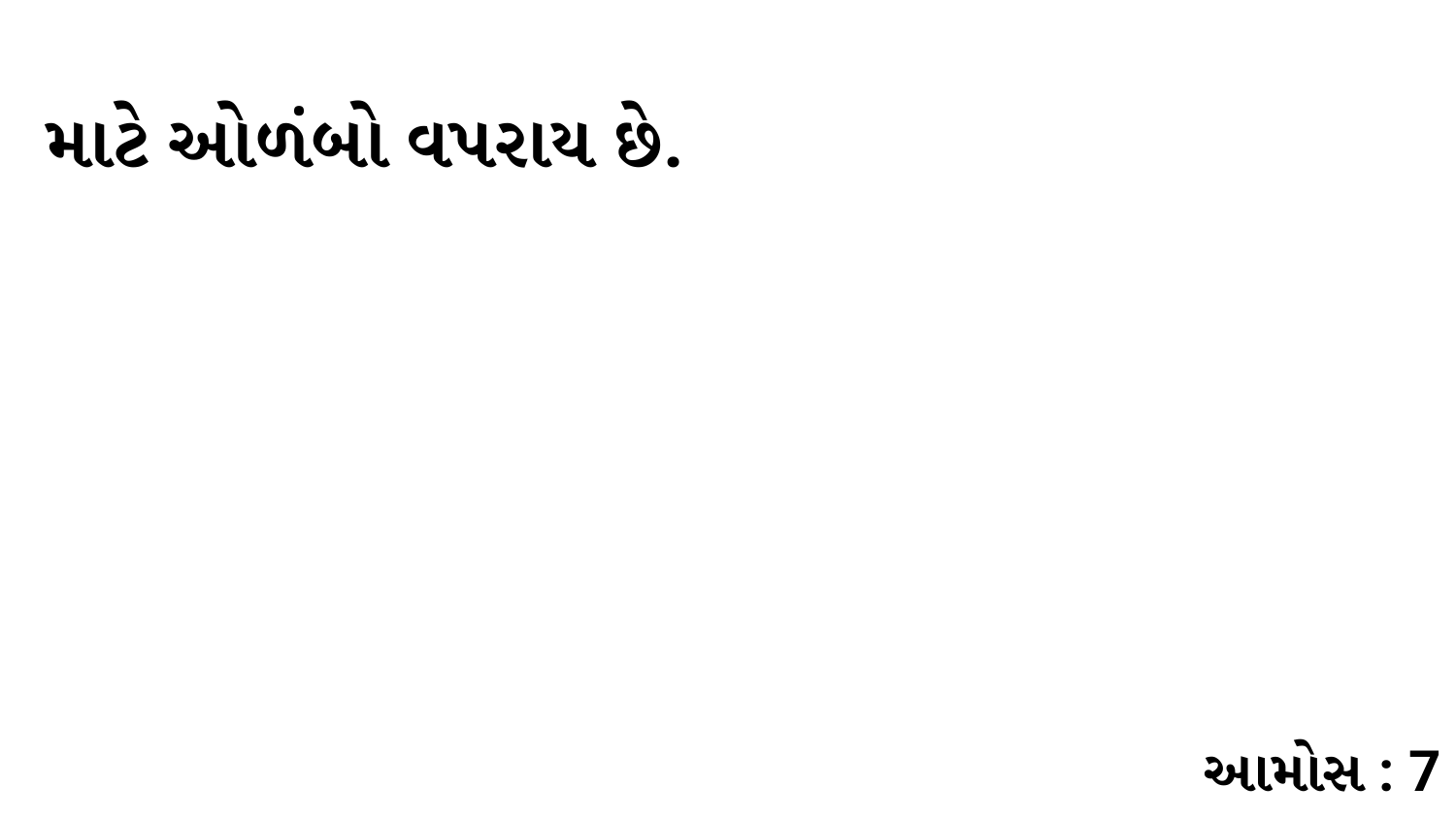

માટે ઓળંબો વપરાય છે.
આમોસ : 7